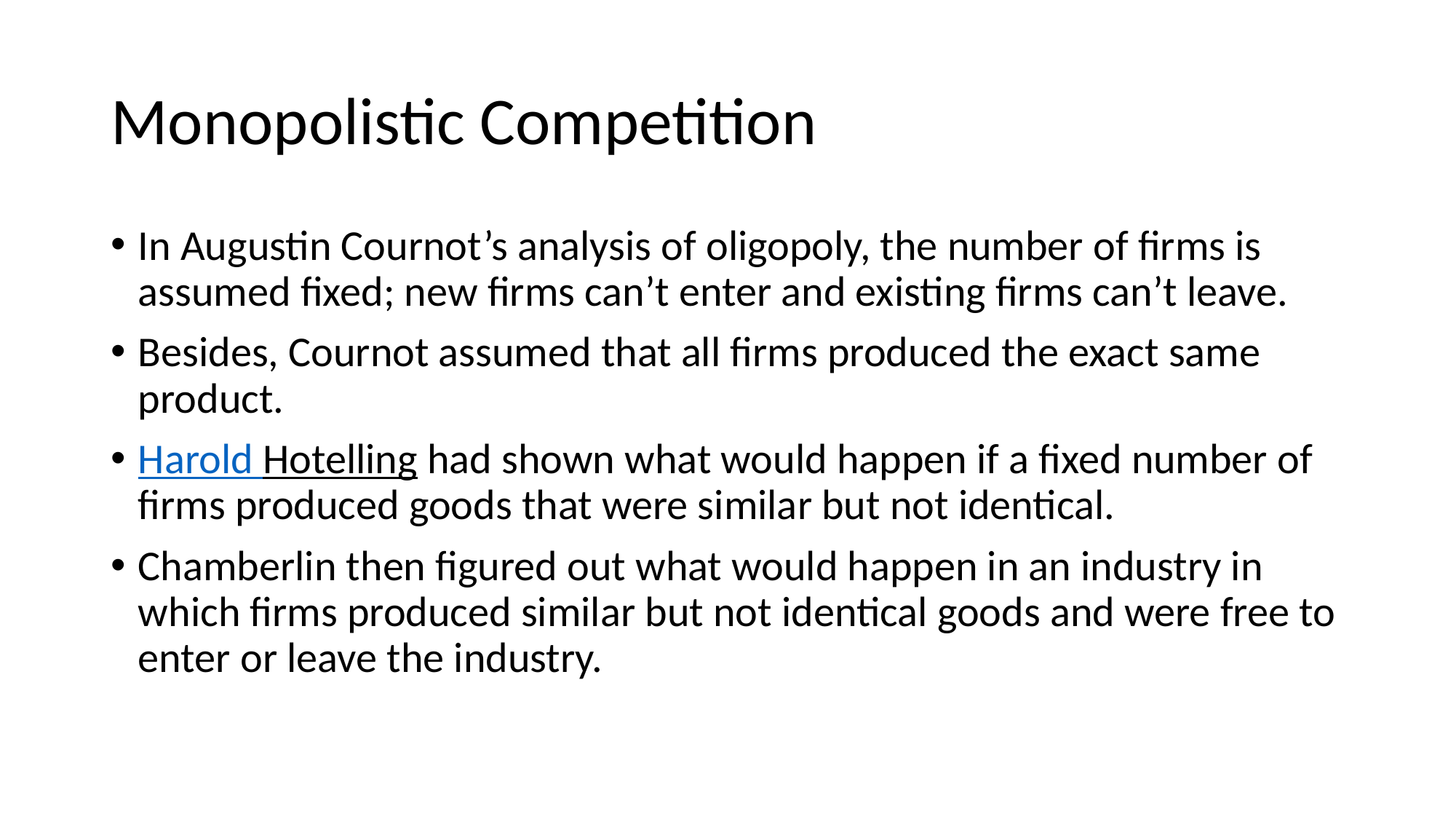

# Monopolistic Competition
In Augustin Cournot’s analysis of oligopoly, the number of firms is assumed fixed; new firms can’t enter and existing firms can’t leave.
Besides, Cournot assumed that all firms produced the exact same product.
Harold Hotelling had shown what would happen if a fixed number of firms produced goods that were similar but not identical.
Chamberlin then figured out what would happen in an industry in which firms produced similar but not identical goods and were free to enter or leave the industry.